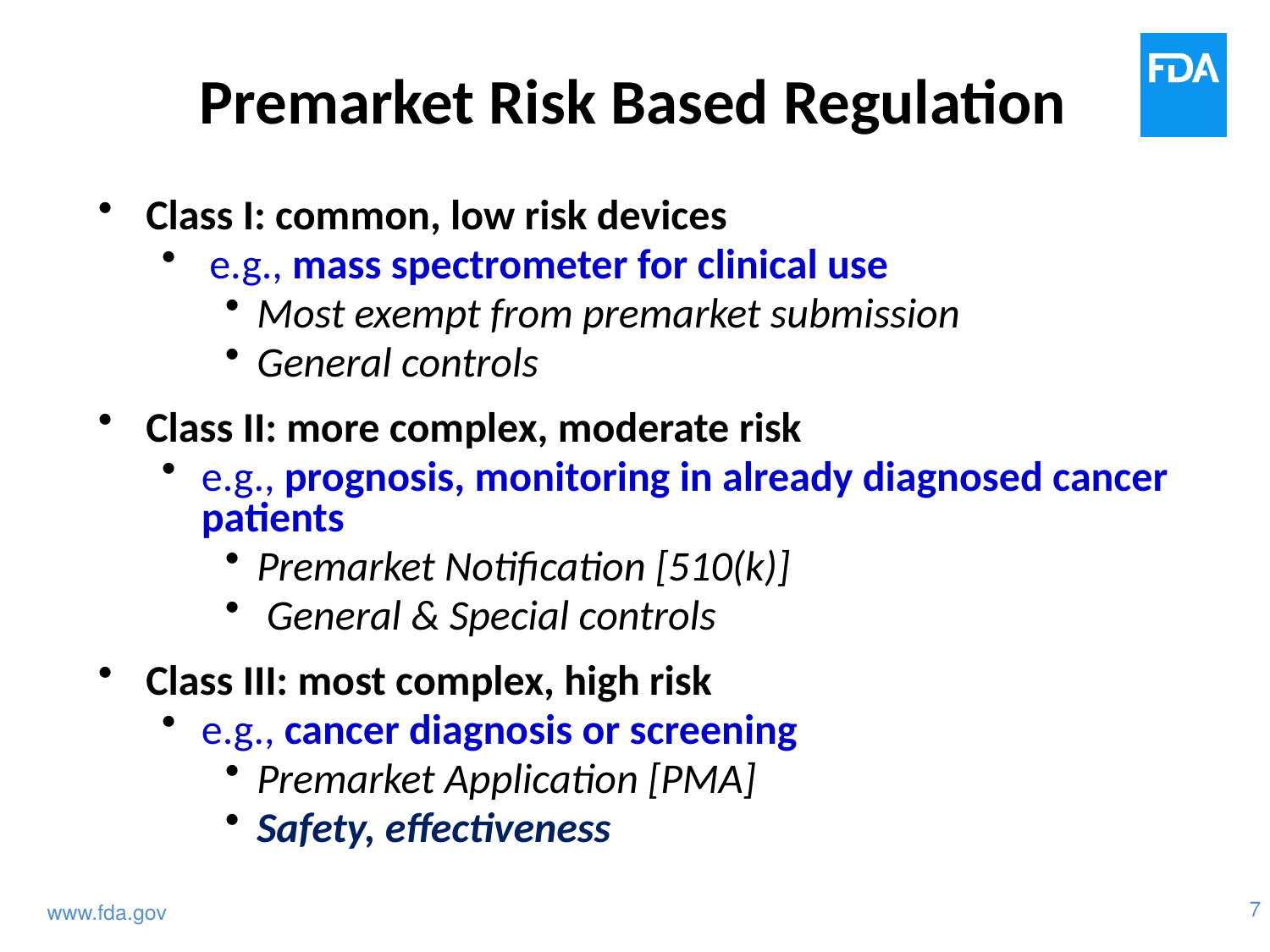

# Premarket Risk Based Regulation

Class I: common, low risk devices
e.g., mass spectrometer for clinical use
Most exempt from premarket submission
General controls

Class II: more complex, moderate risk
e.g., prognosis, monitoring in already diagnosed cancer patients
Premarket Notification [510(k)]
 General & Special controls

Class III: most complex, high risk
e.g., cancer diagnosis or screening
Premarket Application [PMA]
Safety, effectiveness

www.fda.gov